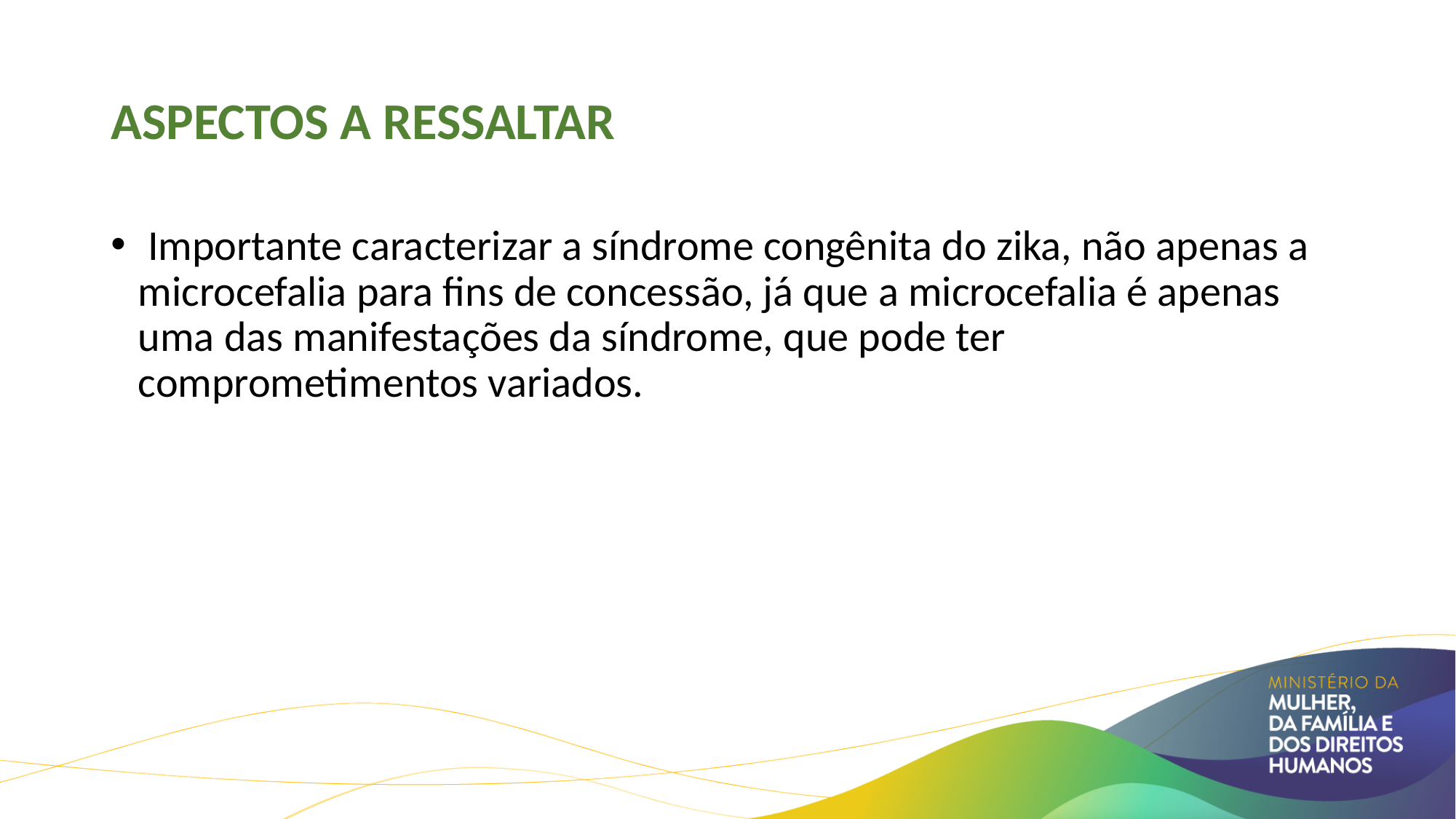

# Aspectos a ressaltar
 Importante caracterizar a síndrome congênita do zika, não apenas a microcefalia para fins de concessão, já que a microcefalia é apenas uma das manifestações da síndrome, que pode ter comprometimentos variados.